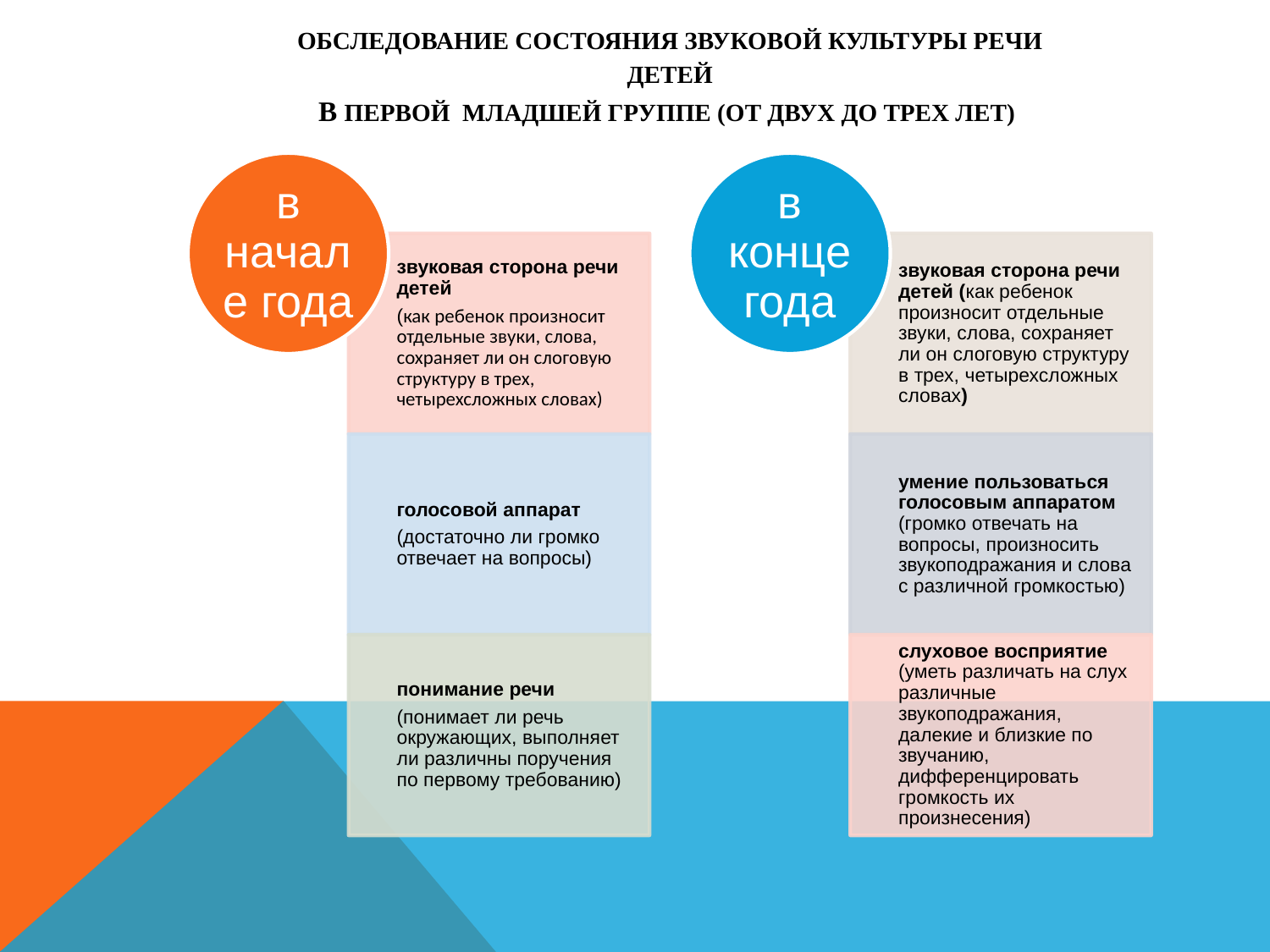

# Обследование состояния звуковой культуры речи детей в Первой  младшей группе (от двух до трех лет)
звуковая сторона речи детей
(как ребенок произносит отдельные звуки, слова, сохраняет ли он слоговую структуру в трех, четырехсложных словах)
голосовой аппарат
(достаточно ли громко отвечает на вопросы)
понимание речи
(понимает ли речь окружающих, выполняет ли различны поручения по первому требованию)
в начале года
звуковая сторона речи детей (как ребенок произносит отдельные звуки, слова, сохраняет ли он слоговую структуру в трех, четырехсложных словах)
умение пользоваться голосовым аппаратом (громко отвечать на вопросы, произносить звукоподражания и слова с различной громкостью)
слуховое восприятие (уметь различать на слух различные звукоподражания, далекие и близкие по звучанию, дифференцировать громкость их произнесения)
в конце года